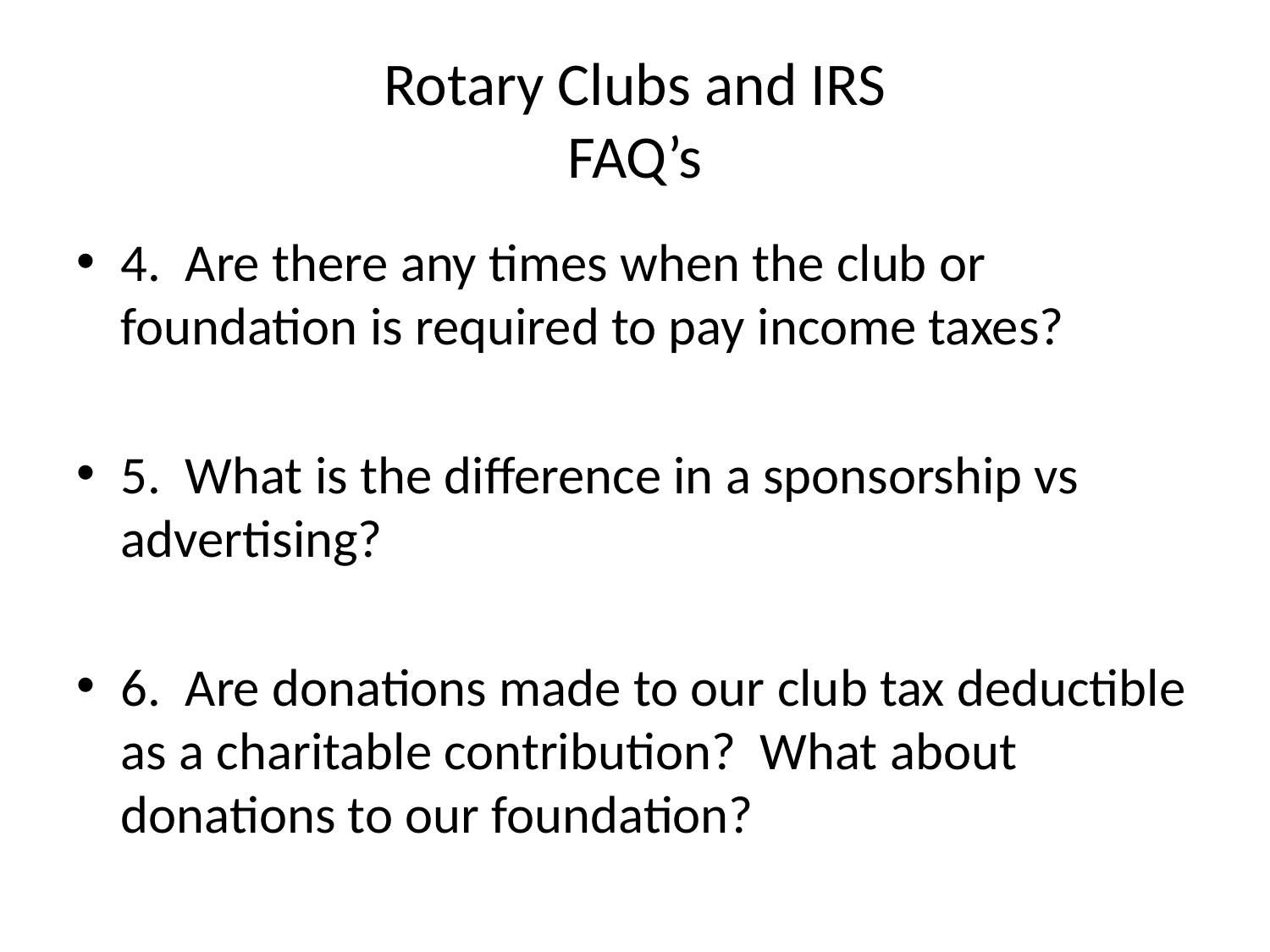

# Rotary Clubs and IRS FAQ’s
4.  Are there any times when the club or foundation is required to pay income taxes?

5.  What is the difference in a sponsorship vs advertising?

6.  Are donations made to our club tax deductible as a charitable contribution?  What about donations to our foundation?